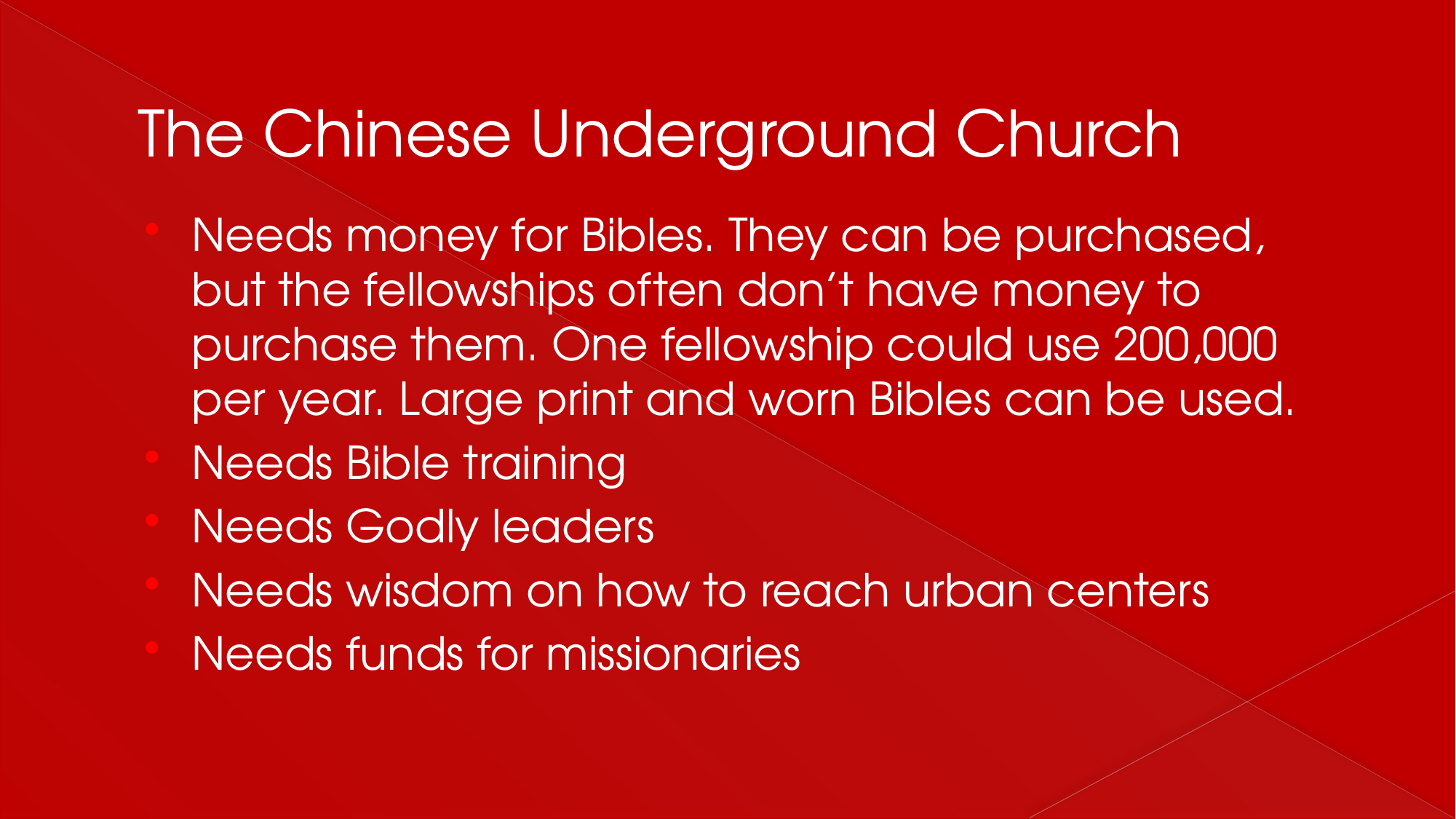

# The Chinese Underground Church
Needs money for Bibles. They can be purchased, but the fellowships often don’t have money to purchase them. One fellowship could use 200,000 per year. Large print and worn Bibles can be used.
Needs Bible training
Needs Godly leaders
Needs wisdom on how to reach urban centers
Needs funds for missionaries